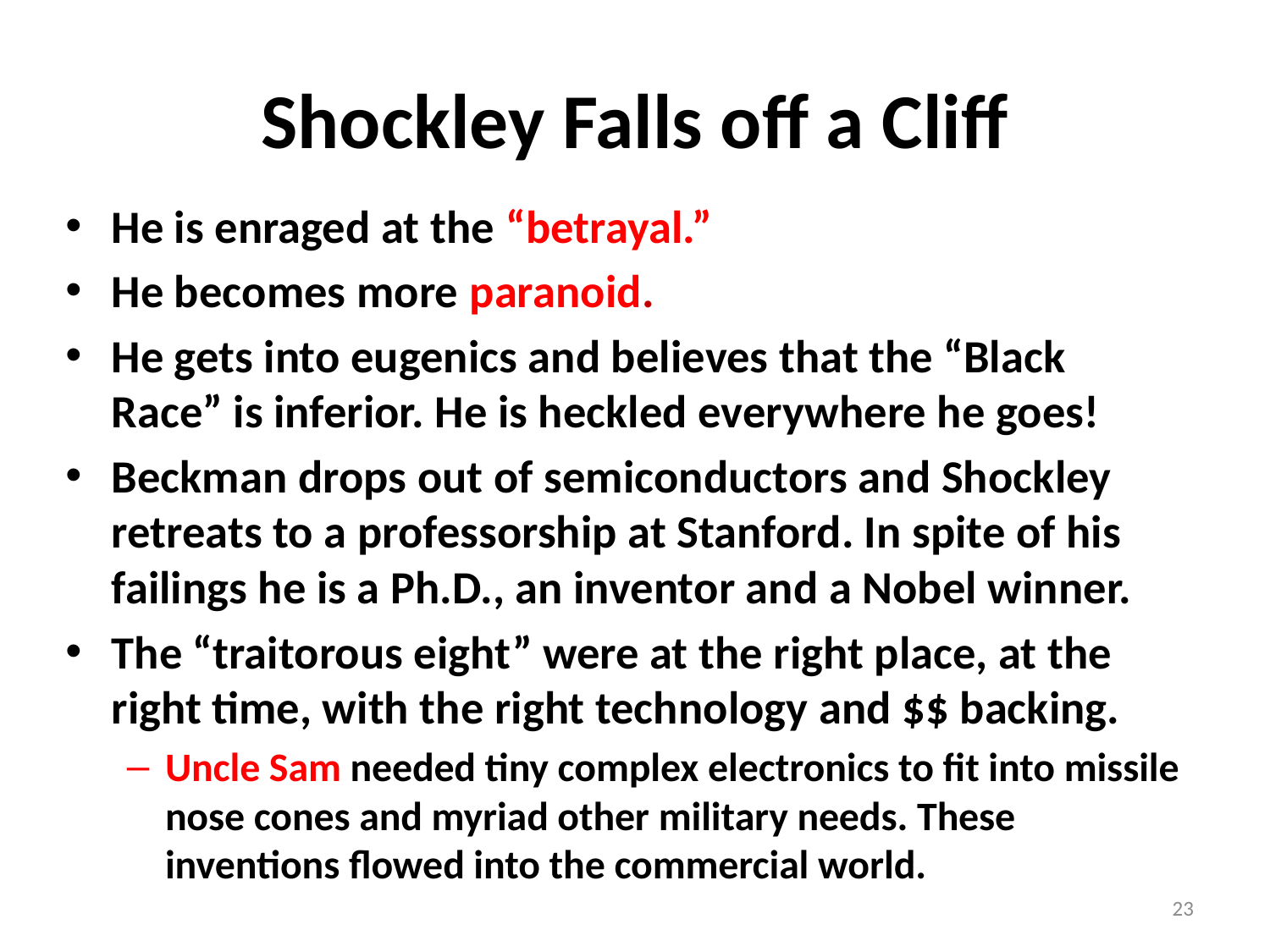

# Shockley Falls off a Cliff
He is enraged at the “betrayal.”
He becomes more paranoid.
He gets into eugenics and believes that the “Black Race” is inferior. He is heckled everywhere he goes!
Beckman drops out of semiconductors and Shockley retreats to a professorship at Stanford. In spite of his failings he is a Ph.D., an inventor and a Nobel winner.
The “traitorous eight” were at the right place, at the right time, with the right technology and $$ backing.
Uncle Sam needed tiny complex electronics to fit into missile nose cones and myriad other military needs. These inventions flowed into the commercial world.

23